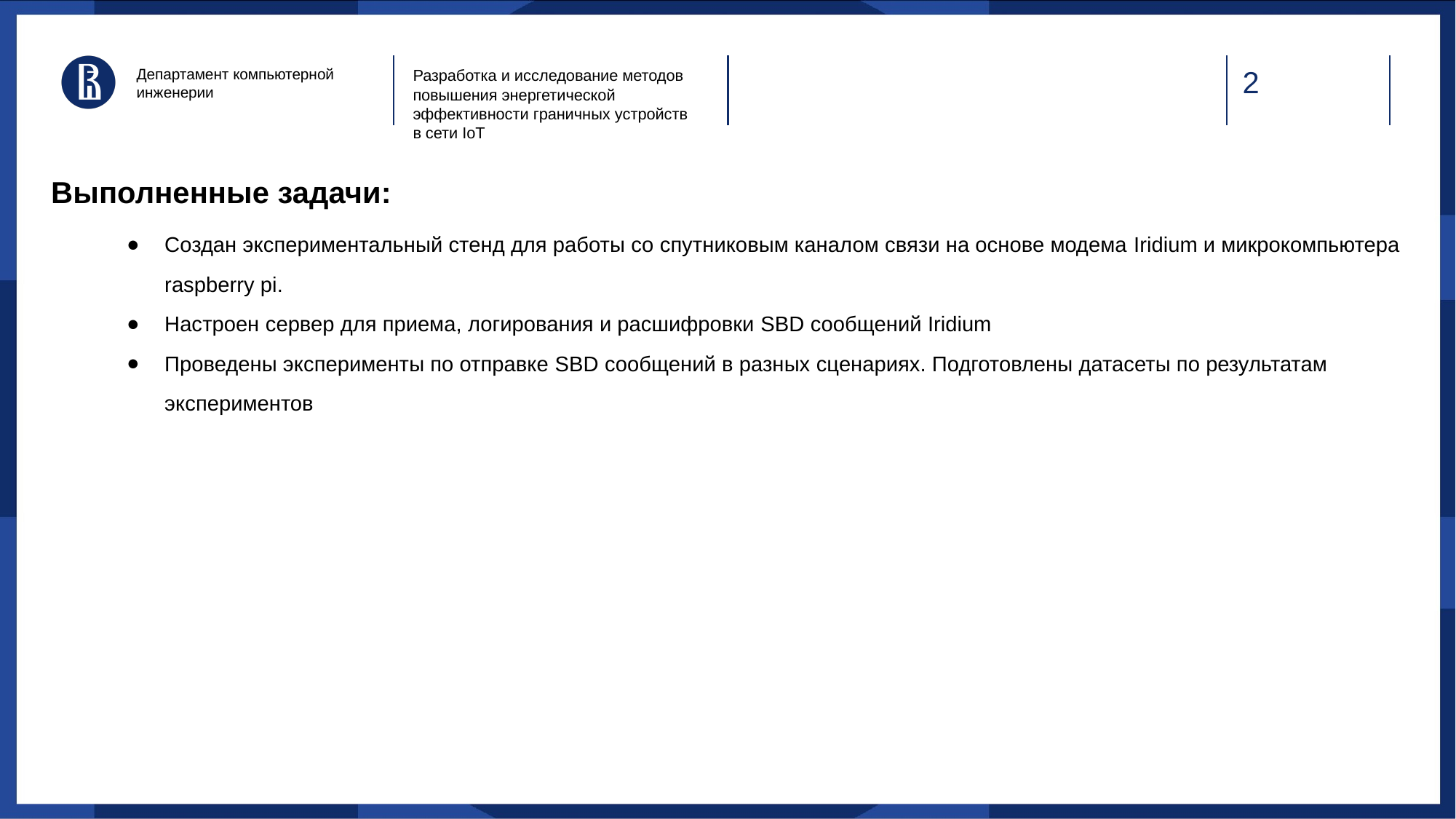

Департамент компьютерной инженерии

Разработка и исследование методов повышения энергетической эффективности граничных устройств в сети IoT
Выполненные задачи:
Создан экспериментальный стенд для работы со спутниковым каналом связи на основе модема Iridium и микрокомпьютера raspberry pi.
Настроен сервер для приема, логирования и расшифровки SBD сообщений Iridium
Проведены эксперименты по отправке SBD сообщений в разных сценариях. Подготовлены датасеты по результатам экспериментов